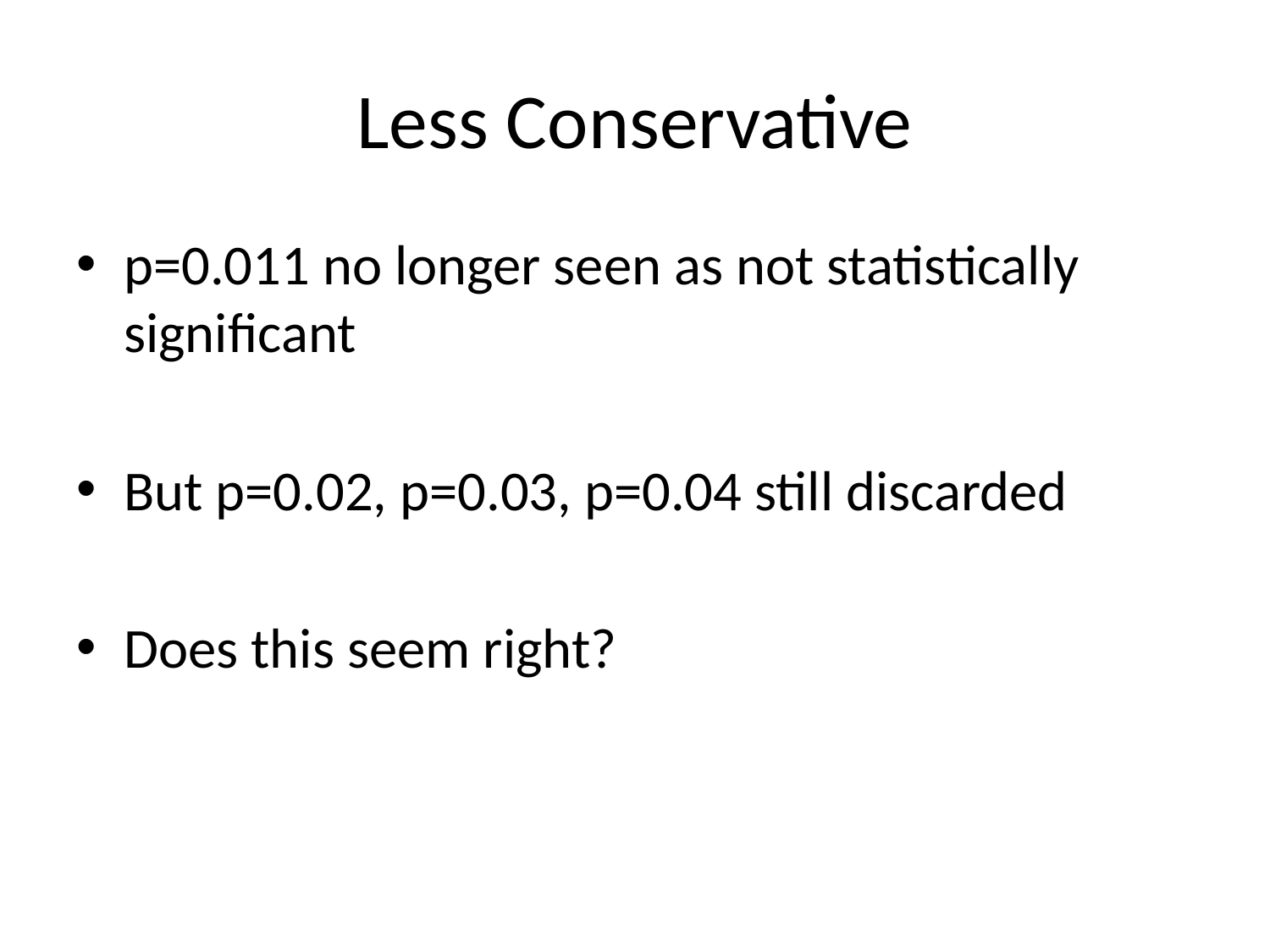

# Less Conservative
p=0.011 no longer seen as not statistically significant

But p=0.02, p=0.03, p=0.04 still discarded

Does this seem right?